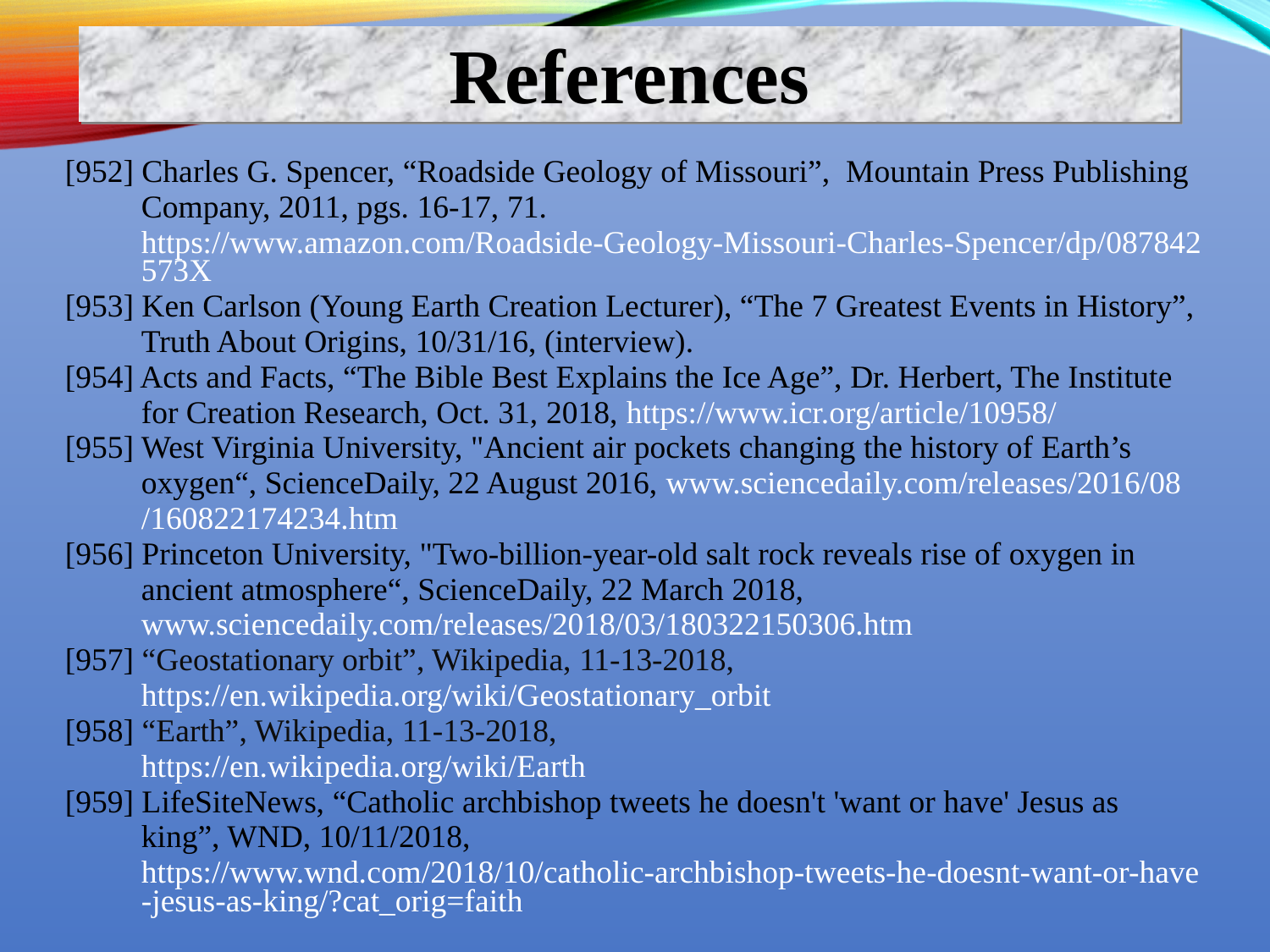

References
[952] Charles G. Spencer, “Roadside Geology of Missouri”,  Mountain Press Publishing Company, 2011, pgs. 16-17, 71. https://www.amazon.com/Roadside-Geology-Missouri-Charles-Spencer/dp/087842573X
[953] Ken Carlson (Young Earth Creation Lecturer), “The 7 Greatest Events in History”, Truth About Origins, 10/31/16, (interview).
[954] Acts and Facts, “The Bible Best Explains the Ice Age”, Dr. Herbert, The Institute for Creation Research, Oct. 31, 2018, https://www.icr.org/article/10958/
[955] West Virginia University, "Ancient air pockets changing the history of Earth’s oxygen“, ScienceDaily, 22 August 2016, www.sciencedaily.com/releases/2016/08
/160822174234.htm
[956] Princeton University, "Two-billion-year-old salt rock reveals rise of oxygen in ancient atmosphere“, ScienceDaily, 22 March 2018, www.sciencedaily.com/releases/2018/03/180322150306.htm
[957] “Geostationary orbit”, Wikipedia, 11-13-2018,
https://en.wikipedia.org/wiki/Geostationary_orbit
[958] “Earth”, Wikipedia, 11-13-2018,
https://en.wikipedia.org/wiki/Earth
[959] LifeSiteNews, “Catholic archbishop tweets he doesn't 'want or have' Jesus as king”, WND, 10/11/2018, https://www.wnd.com/2018/10/catholic-archbishop-tweets-he-doesnt-want-or-have-jesus-as-king/?cat_orig=faith